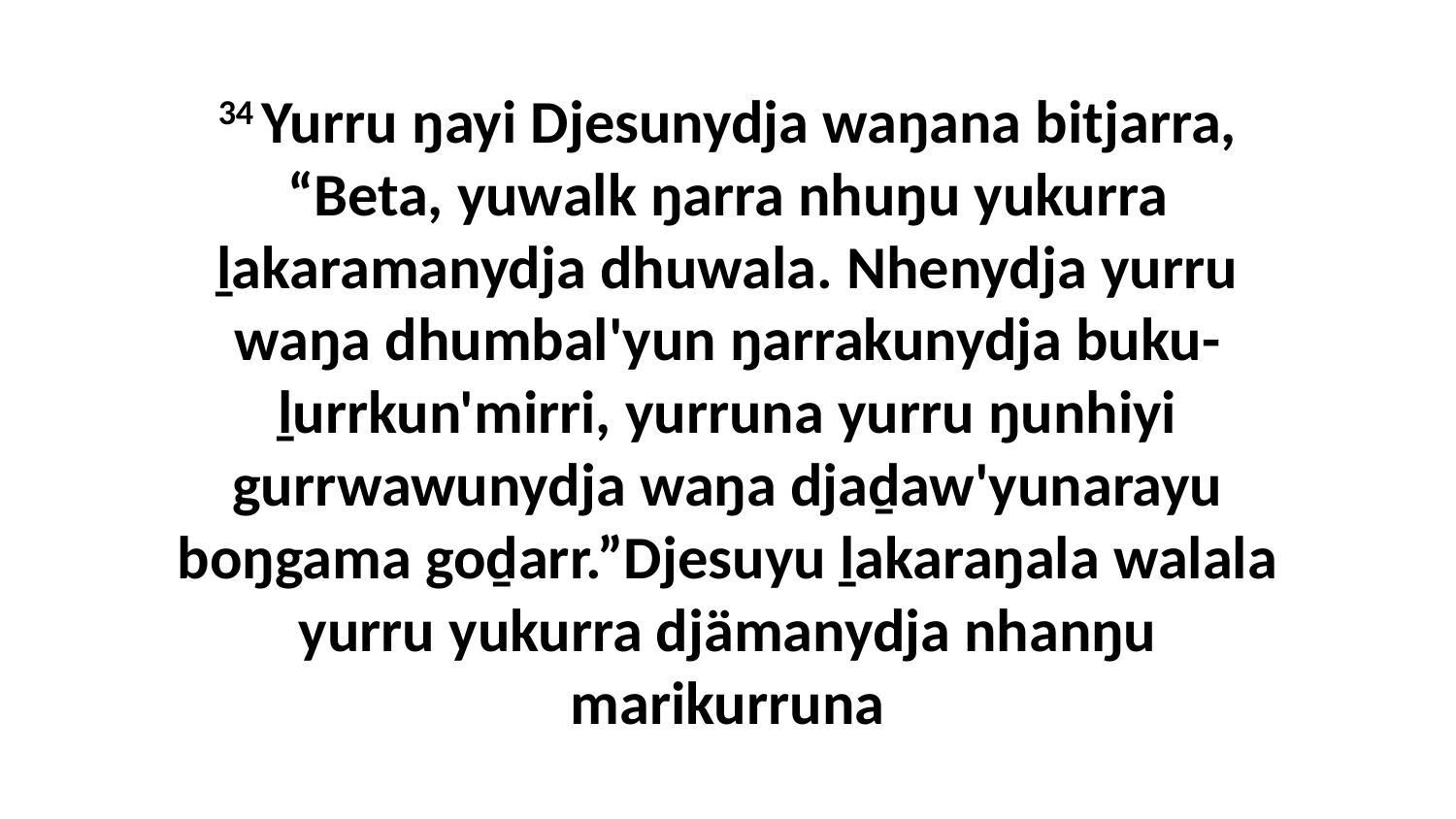

34 Yurru ŋayi Djesunydja waŋana bitjarra, “Beta, yuwalk ŋarra nhuŋu yukurra ḻakaramanydja dhuwala. Nhenydja yurru waŋa dhumbal'yun ŋarrakunydja buku-ḻurrkun'mirri, yurruna yurru ŋunhiyi gurrwawunydja waŋa djaḏaw'yunarayu boŋgama goḏarr.”Djesuyu ḻakaraŋala walala yurru yukurra djämanydja nhanŋu marikurruna